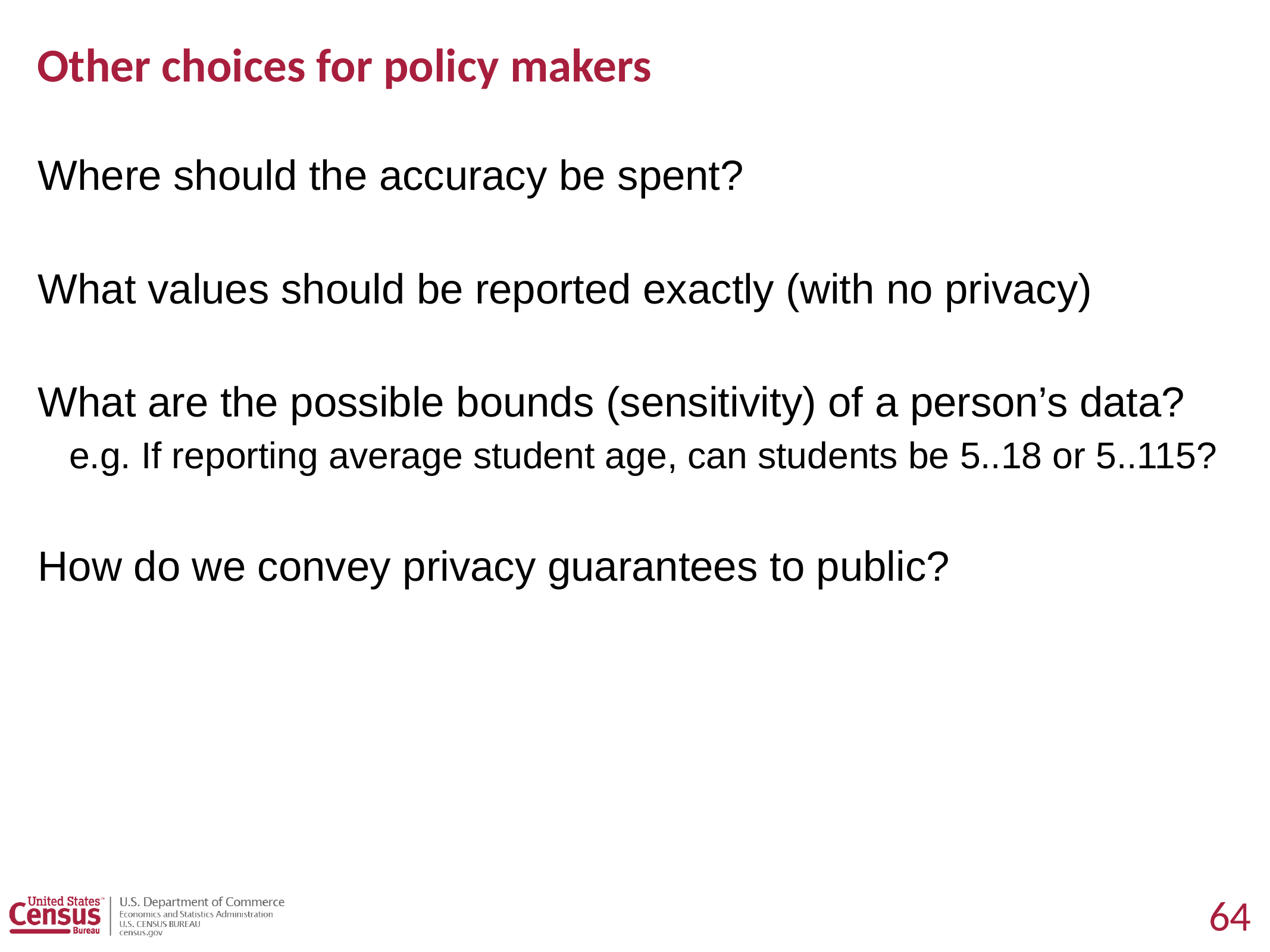

# Other choices for policy makers
Where should the accuracy be spent?

What values should be reported exactly (with no privacy)

What are the possible bounds (sensitivity) of a person’s data?
e.g. If reporting average student age, can students be 5..18 or 5..115?

How do we convey privacy guarantees to public?